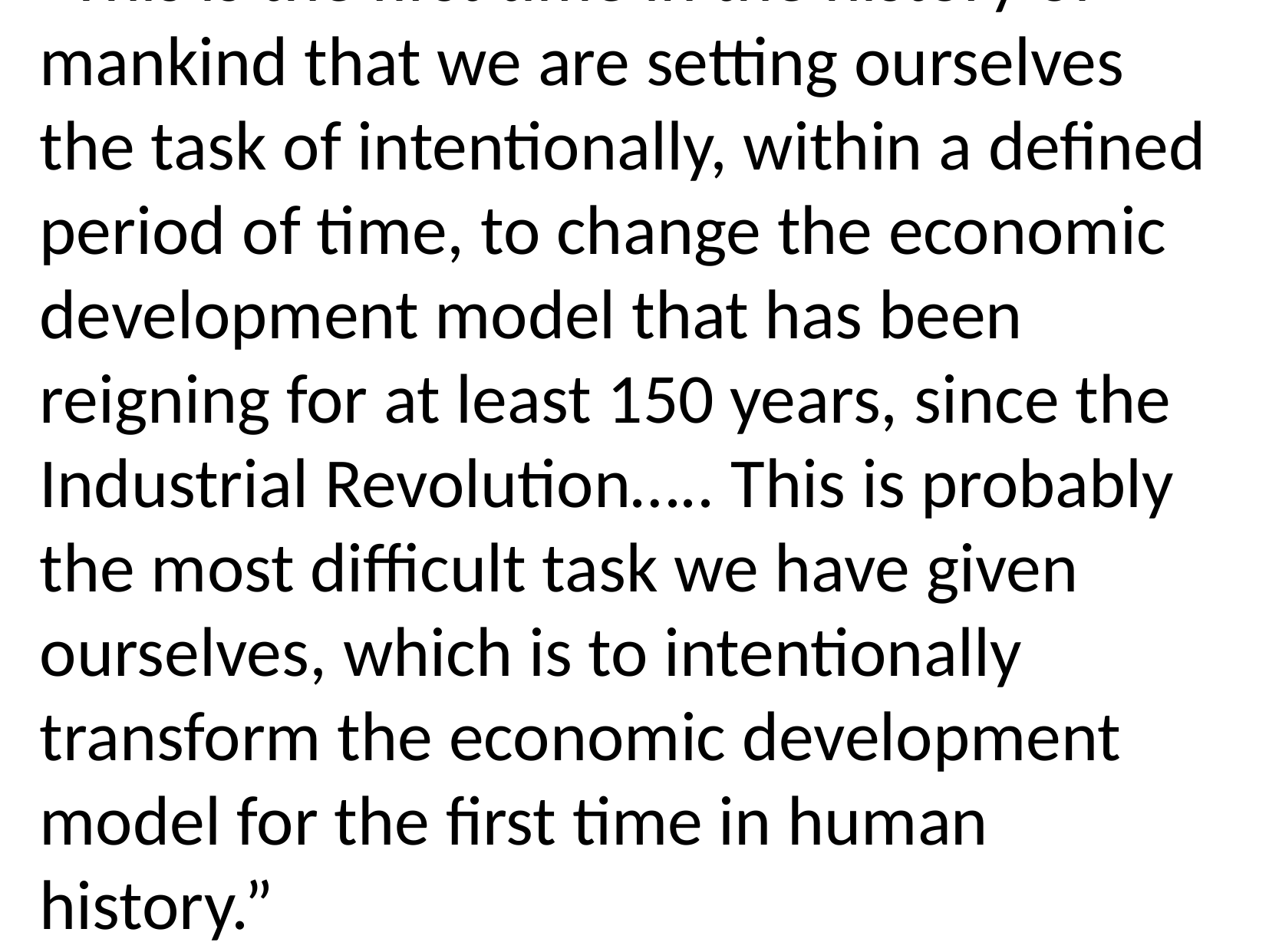

“This is the first time in the history of mankind that we are setting ourselves the task of intentionally, within a defined period of time, to change the economic development model that has been reigning for at least 150 years, since the Industrial Revolution….. This is probably the most difficult task we have given ourselves, which is to intentionally transform the economic development model for the first time in human history.”
- Christiana Figueres, Executive Secretary, UNFCCC, January 2015